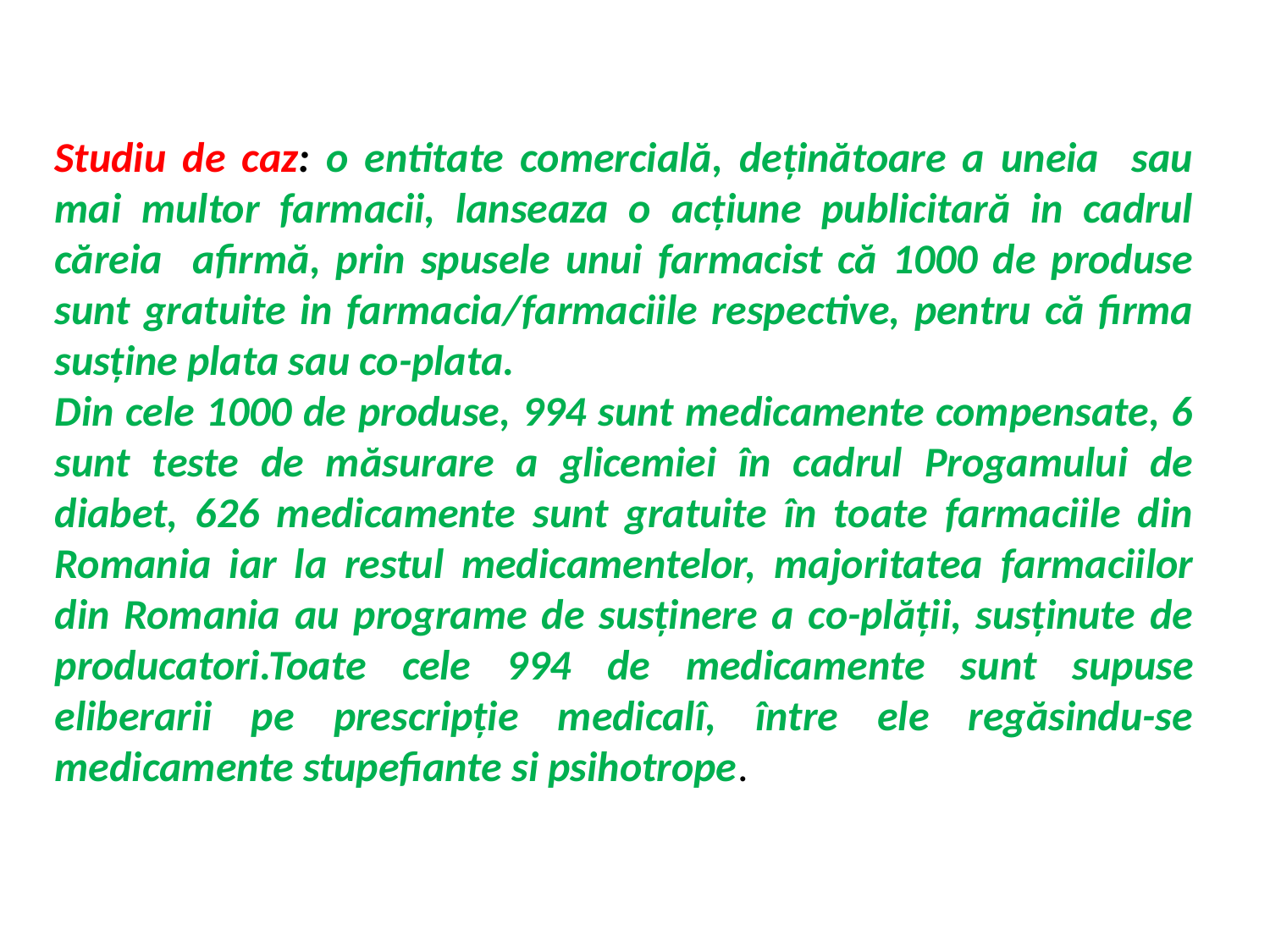

Studiu de caz: o entitate comercială, deținătoare a uneia  sau mai multor farmacii, lanseaza o acțiune publicitară in cadrul căreia  afirmă, prin spusele unui farmacist că 1000 de produse sunt gratuite in farmacia/farmaciile respective, pentru că firma susține plata sau co-plata.
Din cele 1000 de produse, 994 sunt medicamente compensate, 6 sunt teste de măsurare a glicemiei în cadrul Progamului de diabet, 626 medicamente sunt gratuite în toate farmaciile din Romania iar la restul medicamentelor, majoritatea farmaciilor din Romania au programe de susținere a co-plății, susținute de producatori.Toate cele 994 de medicamente sunt supuse eliberarii pe prescripție medicalî, între ele regăsindu-se medicamente stupefiante si psihotrope.